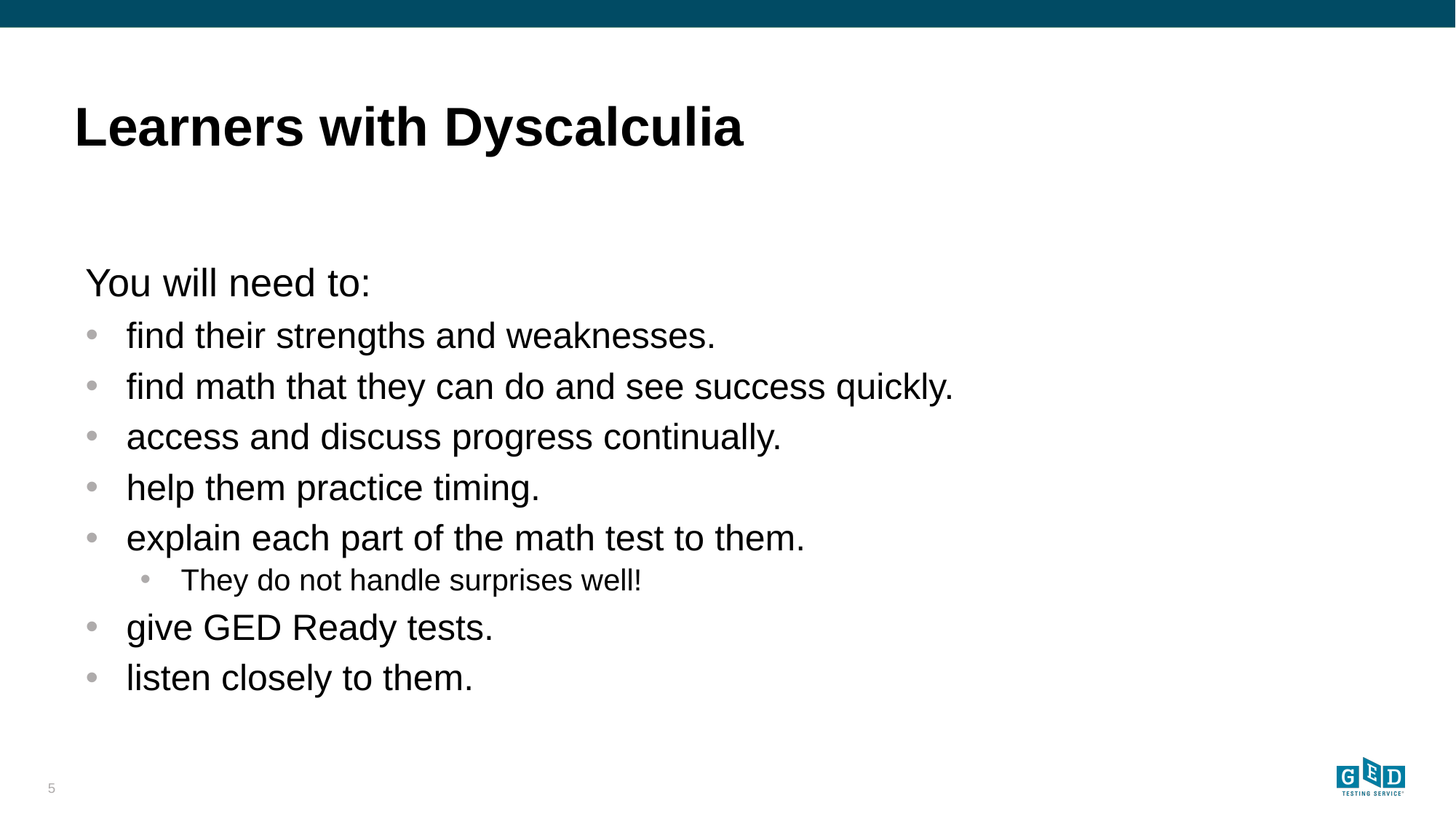

# Learners with Dyscalculia
You will need to:
find their strengths and weaknesses.
find math that they can do and see success quickly.
access and discuss progress continually.
help them practice timing.
explain each part of the math test to them.
They do not handle surprises well!
give GED Ready tests.
listen closely to them.

5